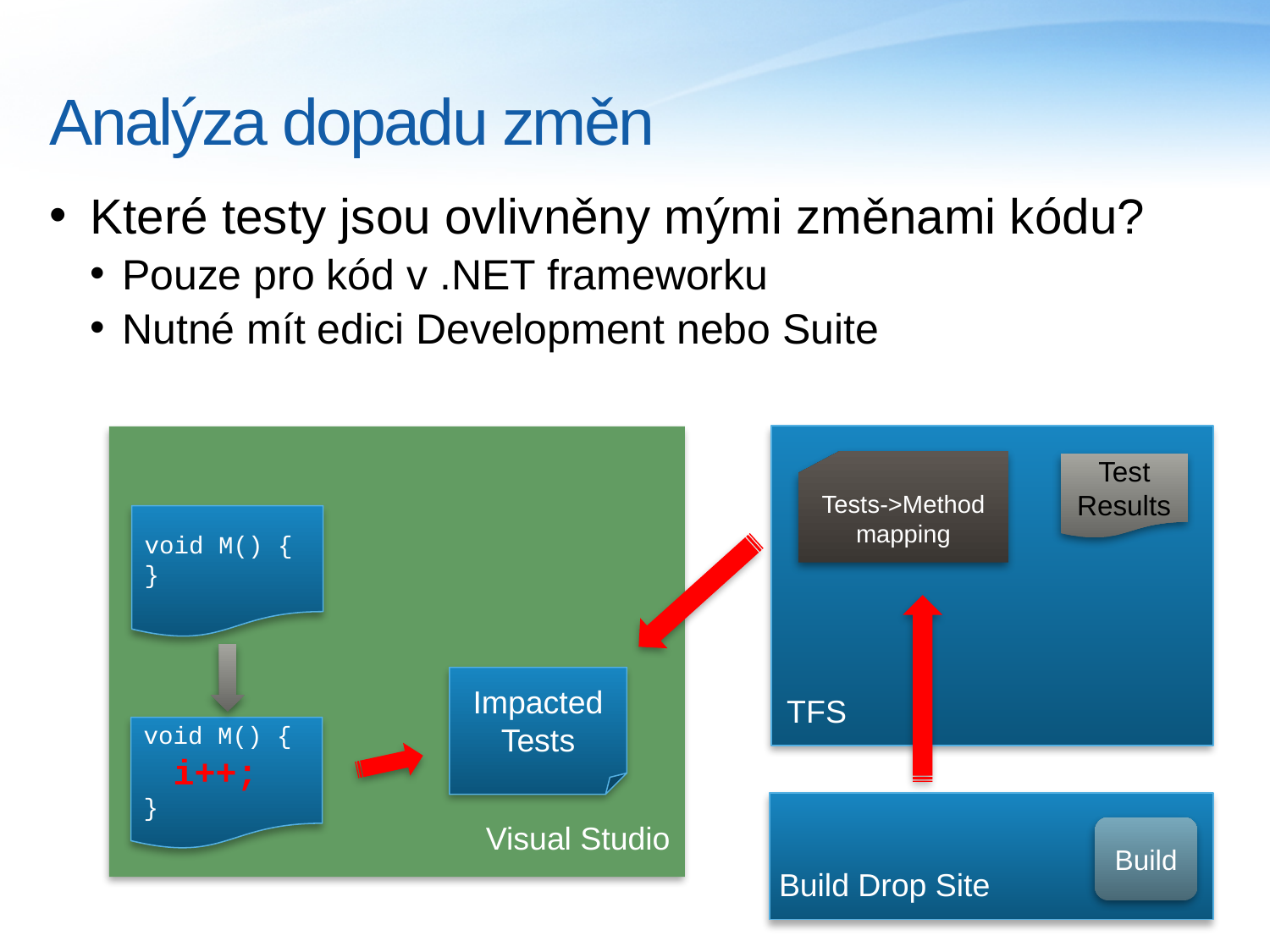

# Analýza dopadu změn
Které testy jsou ovlivněny mými změnami kódu?
Pouze pro kód v .NET frameworku
Nutné mít edici Development nebo Suite

Tests->Method mapping
Test Results
void M() {
}

Impacted Tests

TFS
void M() {
  i++;
}

Visual Studio
Build
Build Drop Site